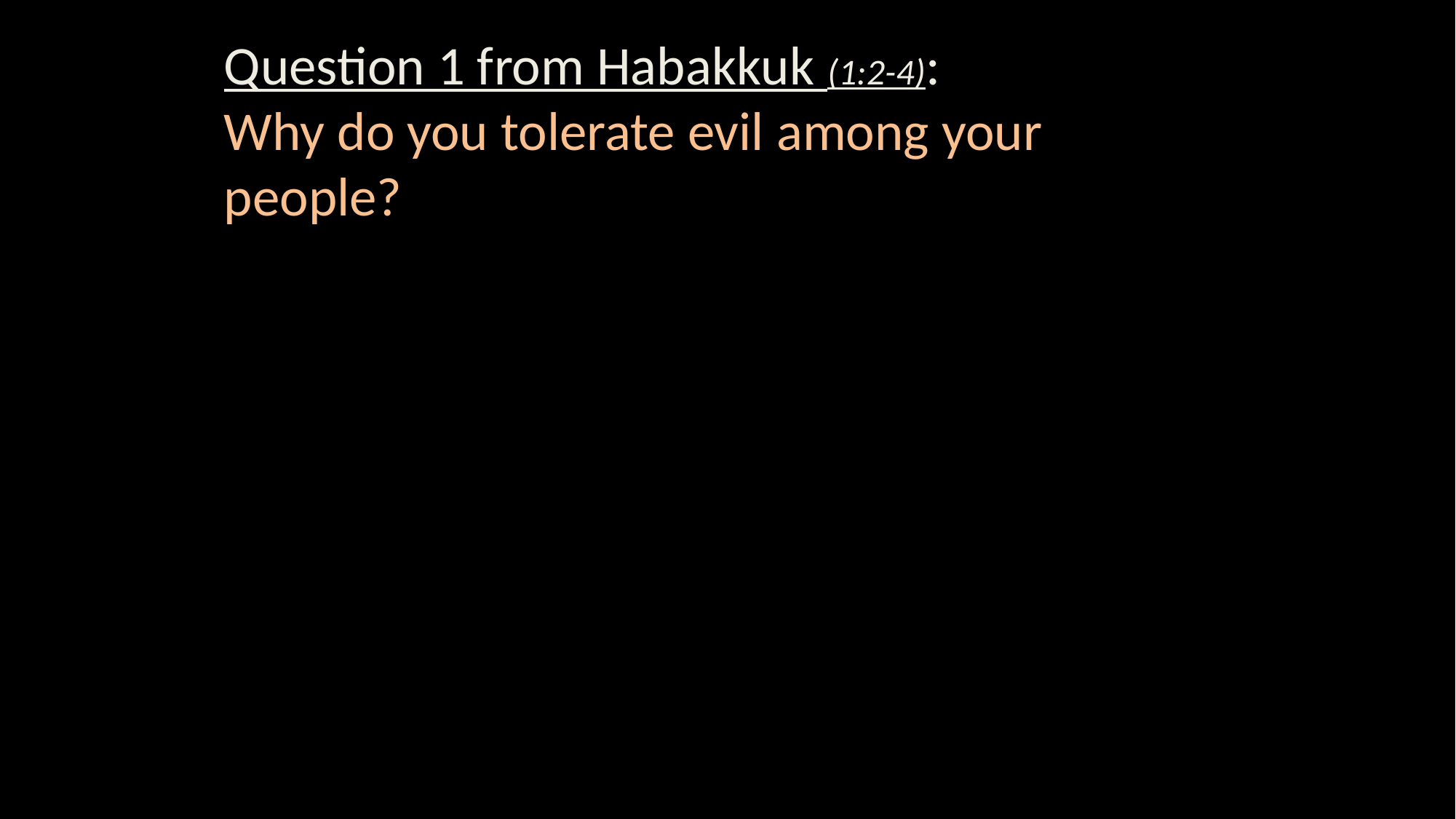

Question 1 from Habakkuk (1:2-4):
Why do you tolerate evil among your people?